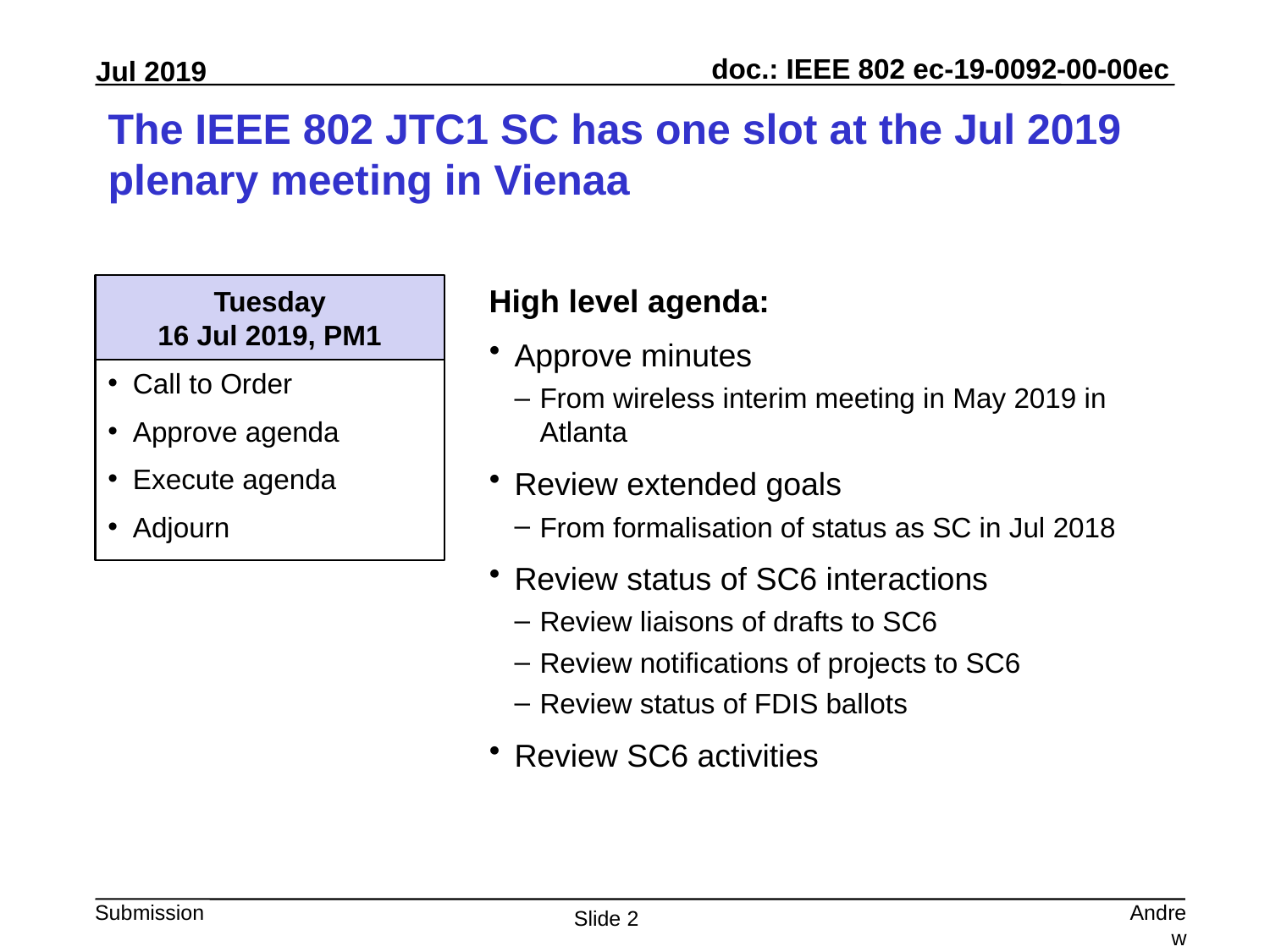

# The IEEE 802 JTC1 SC has one slot at the Jul 2019 plenary meeting in Vienaa

Tuesday
16 Jul 2019, PM1
High level agenda:
Approve minutes
From wireless interim meeting in May 2019 in Atlanta
Review extended goals
From formalisation of status as SC in Jul 2018
Review status of SC6 interactions
Review liaisons of drafts to SC6
Review notifications of projects to SC6
Review status of FDIS ballots
Review SC6 activities
Call to Order
Approve agenda
Execute agenda
Adjourn
Andrew Myles, Cisco
Slide 2